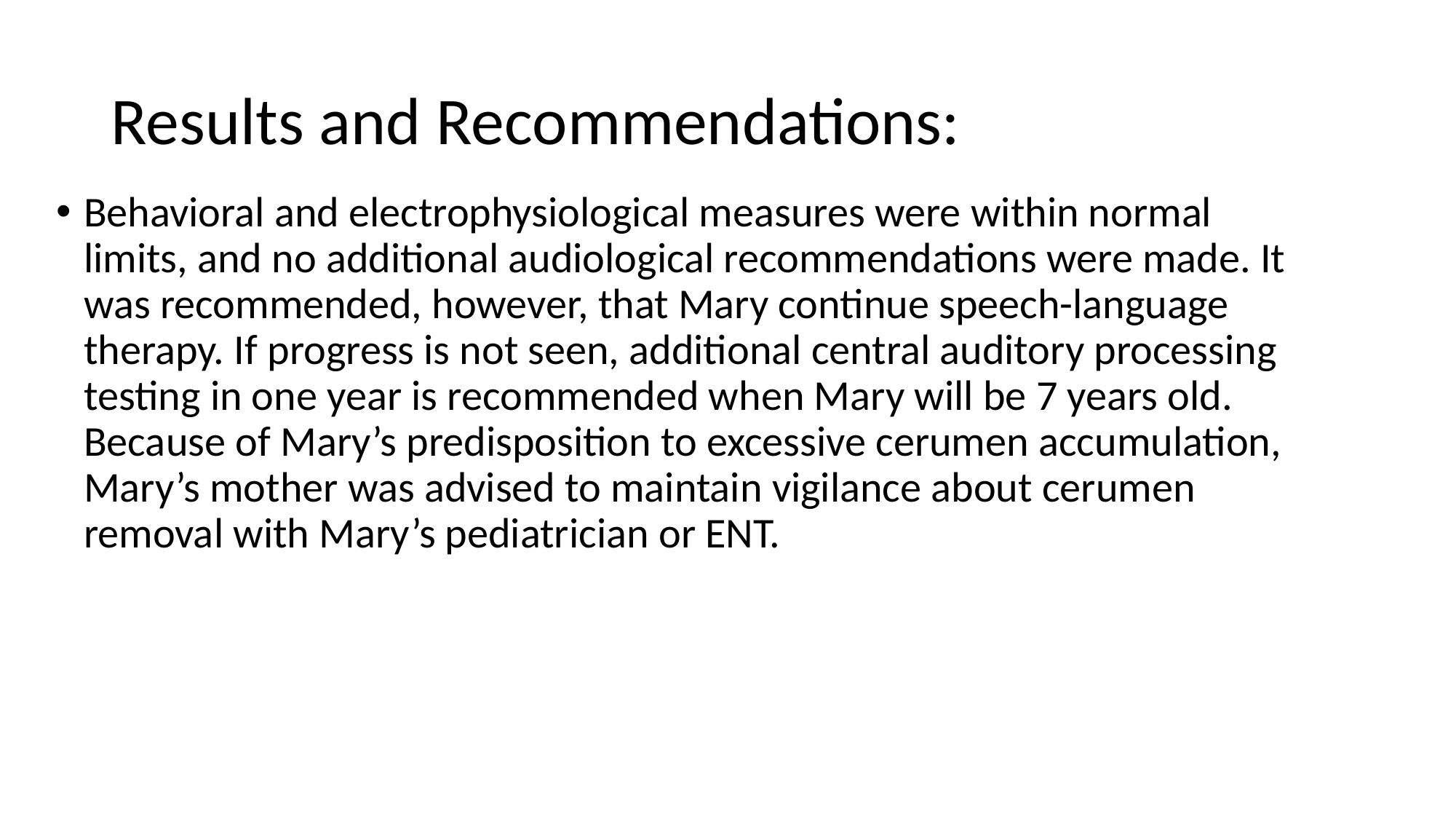

# Results and Recommendations:
Behavioral and electrophysiological measures were within normal limits, and no additional audiological recommendations were made. It was recommended, however, that Mary continue speech-language therapy. If progress is not seen, additional central auditory processing testing in one year is recommended when Mary will be 7 years old. Because of Mary’s predisposition to excessive cerumen accumulation, Mary’s mother was advised to maintain vigilance about cerumen removal with Mary’s pediatrician or ENT.